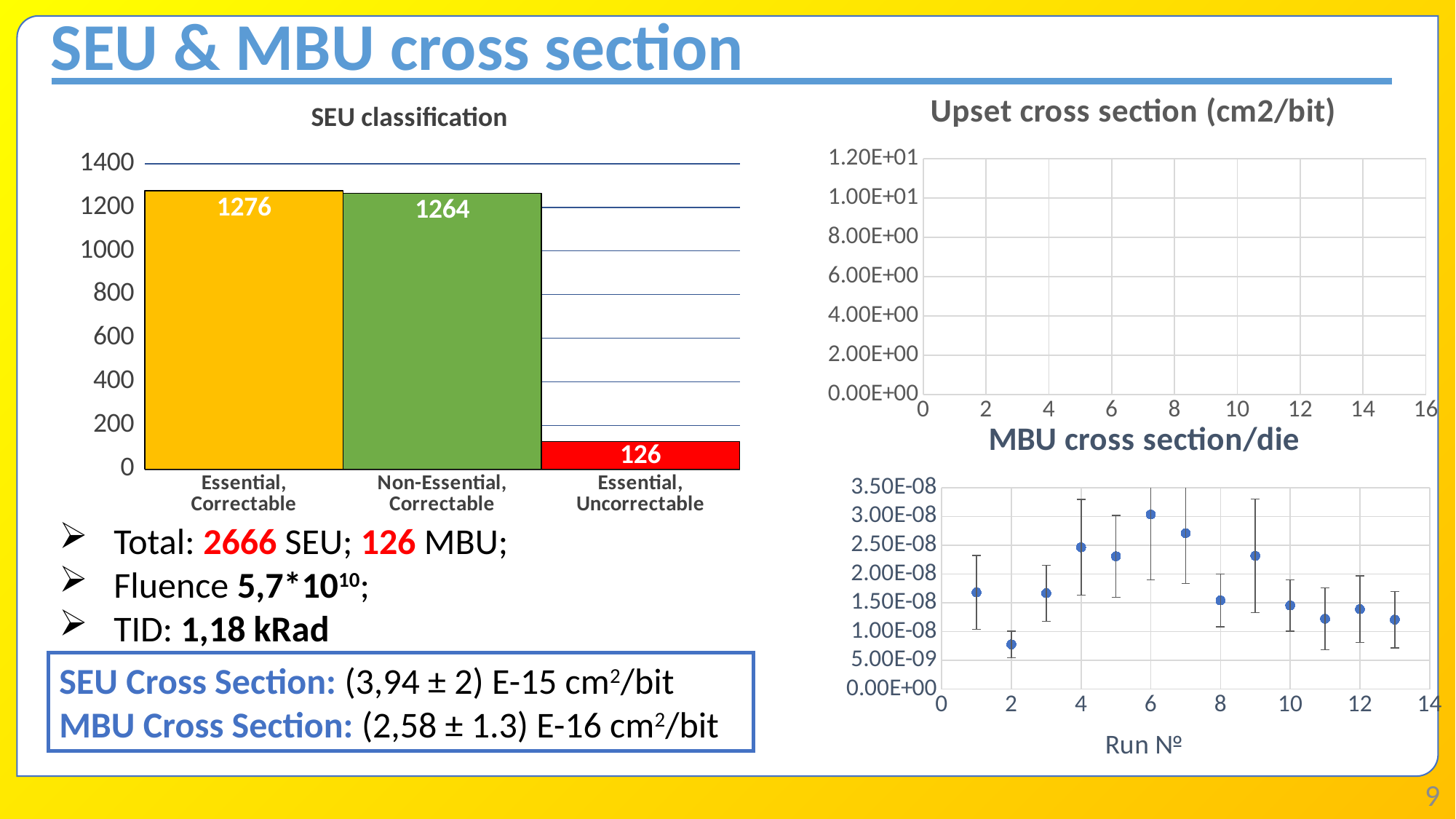

# SEU & MBU cross section

### Chart: Upset cross section (cm2/bit)

| Category | upset cross section/bit/cm2 |
|---|---|

### Chart: SEU classification

| Category |  |
|---|---|
| Essential, Correctable | 1276.0 |
| Non-Essential, Correctable | 1264.0 |
| Essential, Uncorrectable | 126.0 |

### Chart: MBU cross section/die

| Category | MBU cross section/device |
|---|---|
Total: 2666 SEU; 126 MBU;
Fluence 5,7*1010;
TID: 1,18 kRad

SEU Cross Section: (3,94 ± 2) E-15 cm2/bit
MBU Cross Section: (2,58 ± 1.3) E-16 cm2/bit
9